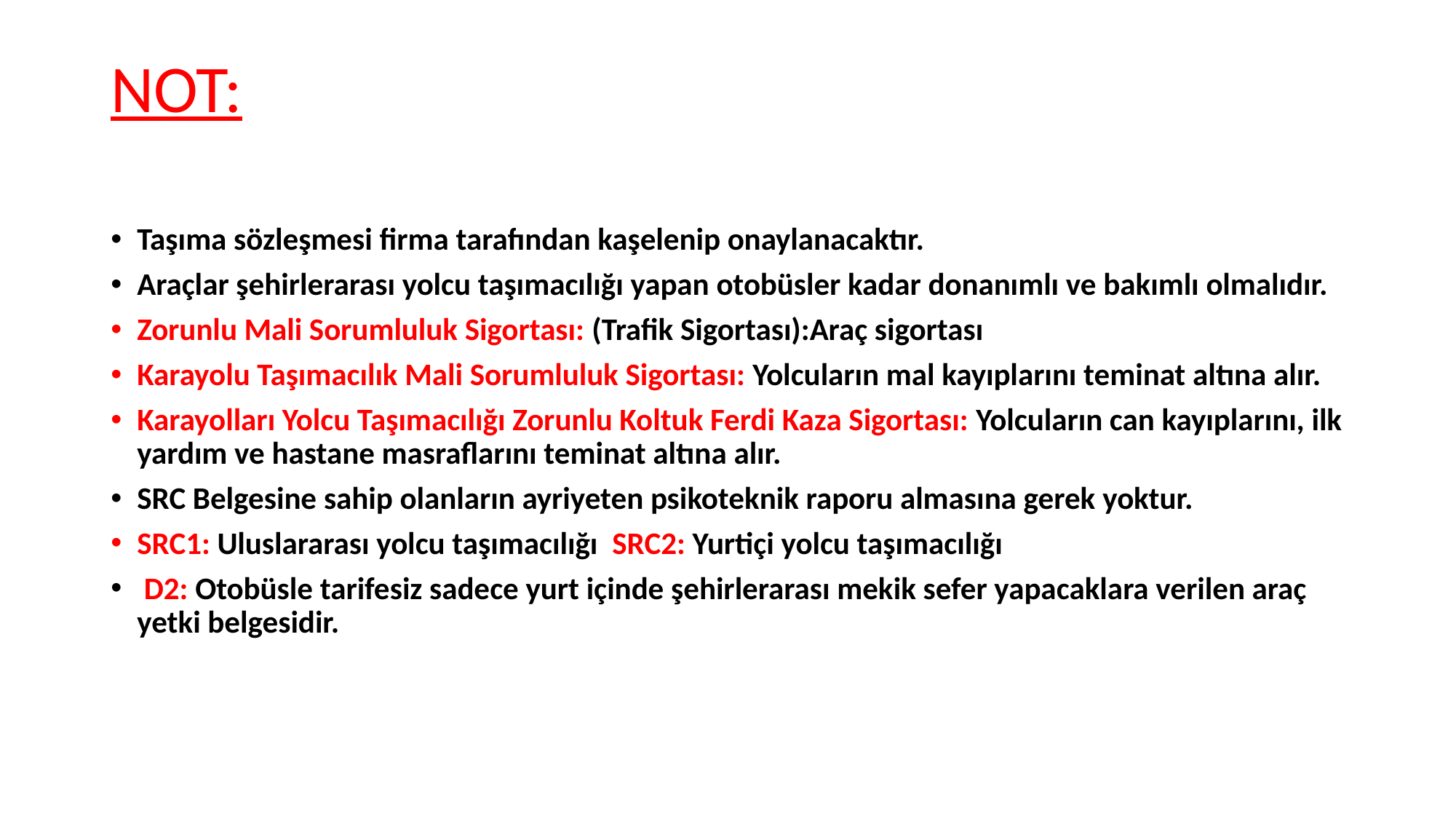

# NOT:
Taşıma sözleşmesi firma tarafından kaşelenip onaylanacaktır.
Araçlar şehirlerarası yolcu taşımacılığı yapan otobüsler kadar donanımlı ve bakımlı olmalıdır.
Zorunlu Mali Sorumluluk Sigortası: (Trafik Sigortası):Araç sigortası
Karayolu Taşımacılık Mali Sorumluluk Sigortası: Yolcuların mal kayıplarını teminat altına alır.
Karayolları Yolcu Taşımacılığı Zorunlu Koltuk Ferdi Kaza Sigortası: Yolcuların can kayıplarını, ilk yardım ve hastane masraflarını teminat altına alır.
SRC Belgesine sahip olanların ayriyeten psikoteknik raporu almasına gerek yoktur.
SRC1: Uluslararası yolcu taşımacılığı  SRC2: Yurtiçi yolcu taşımacılığı
 D2: Otobüsle tarifesiz sadece yurt içinde şehirlerarası mekik sefer yapacaklara verilen araç yetki belgesidir.